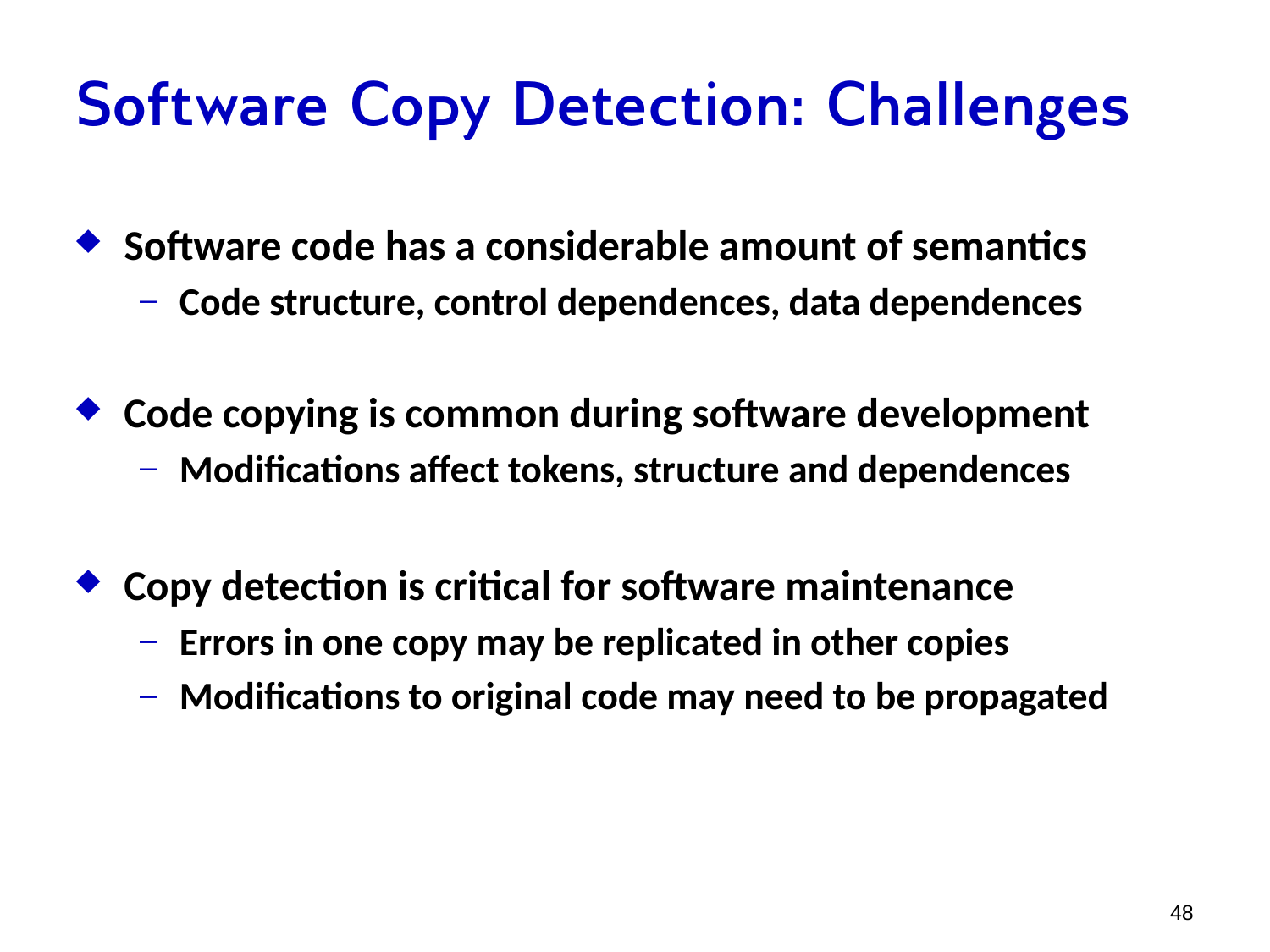

# Software Copy Detection: Challenges
Software code has a considerable amount of semantics
Code structure, control dependences, data dependences

Code copying is common during software development
Modifications affect tokens, structure and dependences

Copy detection is critical for software maintenance
Errors in one copy may be replicated in other copies
Modifications to original code may need to be propagated
48